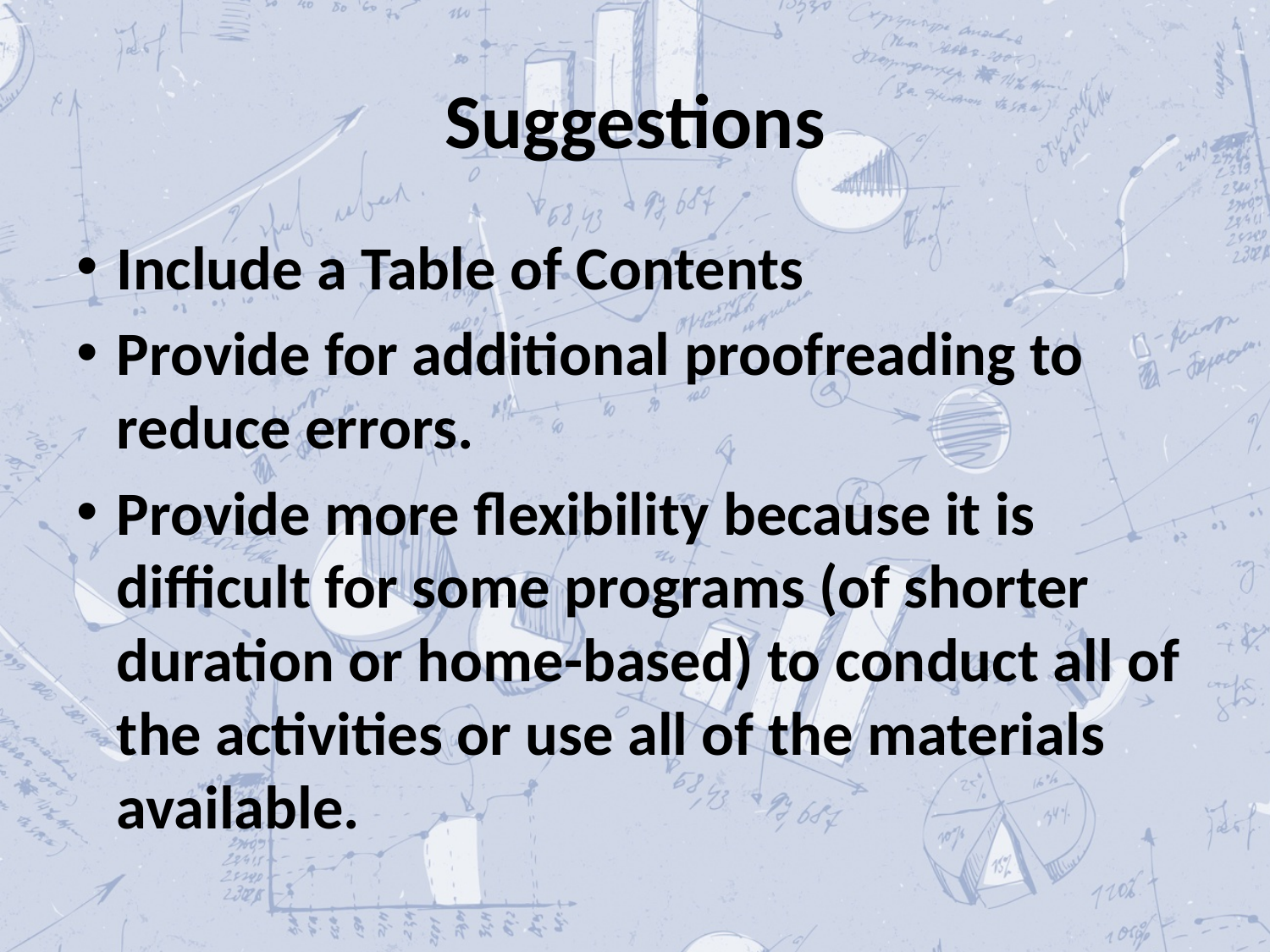

# Suggestions
Include a Table of Contents
Provide for additional proofreading to reduce errors.
Provide more flexibility because it is difficult for some programs (of shorter duration or home-based) to conduct all of the activities or use all of the materials available.